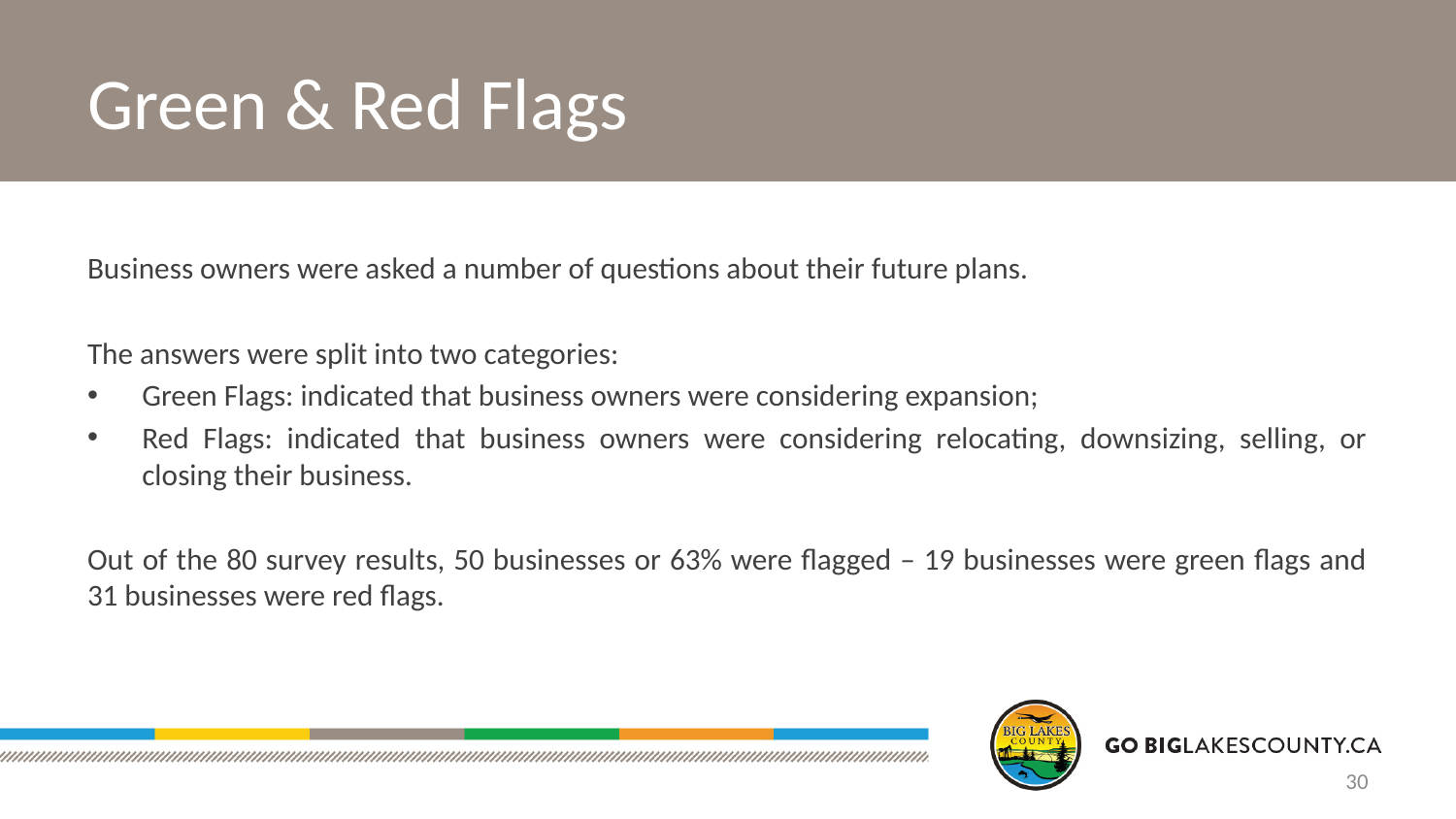

# Green & Red Flags
Business owners were asked a number of questions about their future plans.

The answers were split into two categories:
Green Flags: indicated that business owners were considering expansion;
Red Flags: indicated that business owners were considering relocating, downsizing, selling, or closing their business.

Out of the 80 survey results, 50 businesses or 63% were flagged – 19 businesses were green flags and 31 businesses were red flags.

30